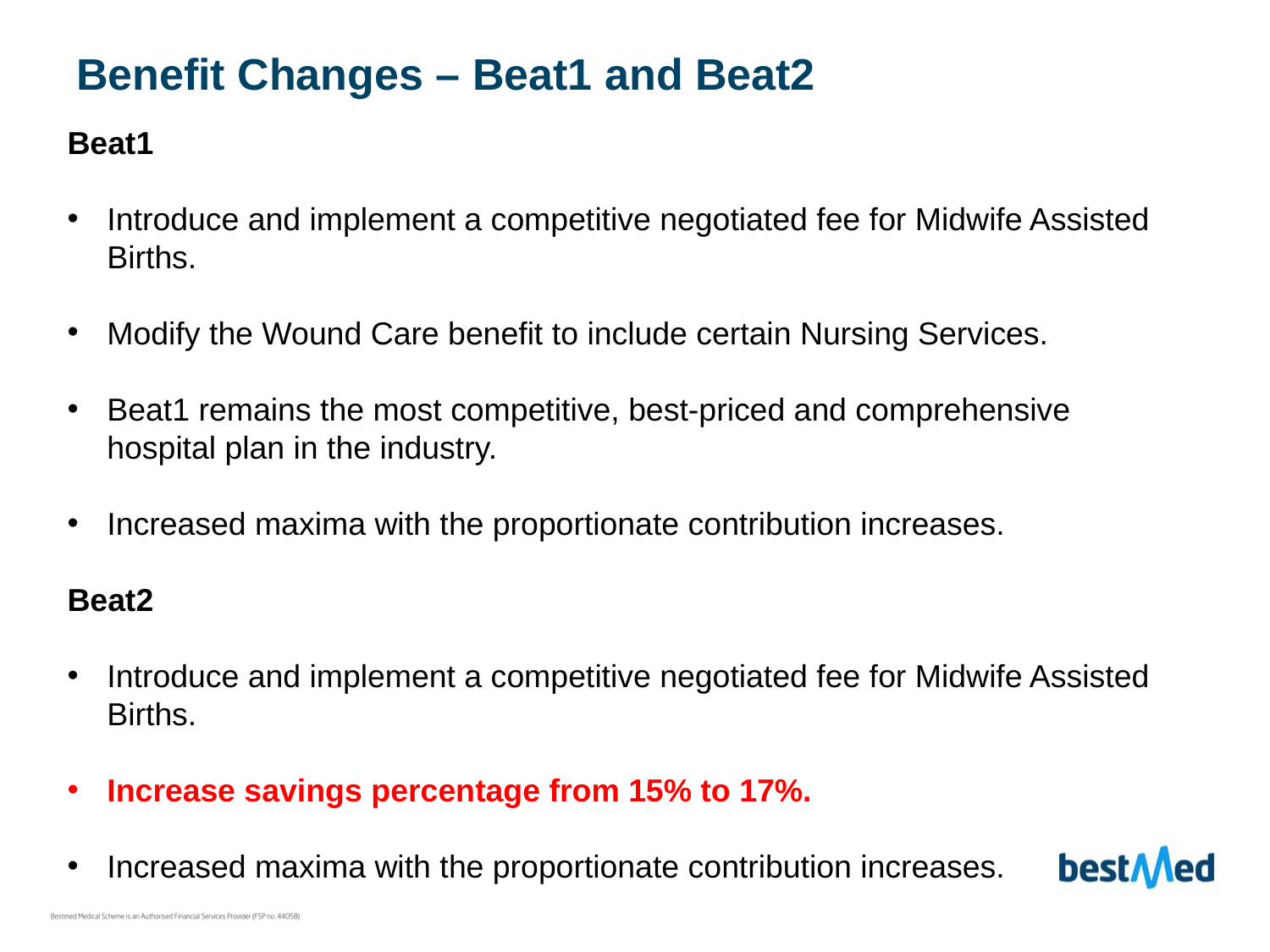

# Benefit Changes – Beat1 and Beat2
Beat1

Introduce and implement a competitive negotiated fee for Midwife Assisted Births.

Modify the Wound Care benefit to include certain Nursing Services.

Beat1 remains the most competitive, best-priced and comprehensive hospital plan in the industry.

Increased maxima with the proportionate contribution increases.

Beat2

Introduce and implement a competitive negotiated fee for Midwife Assisted Births.

Increase savings percentage from 15% to 17%.

Increased maxima with the proportionate contribution increases.